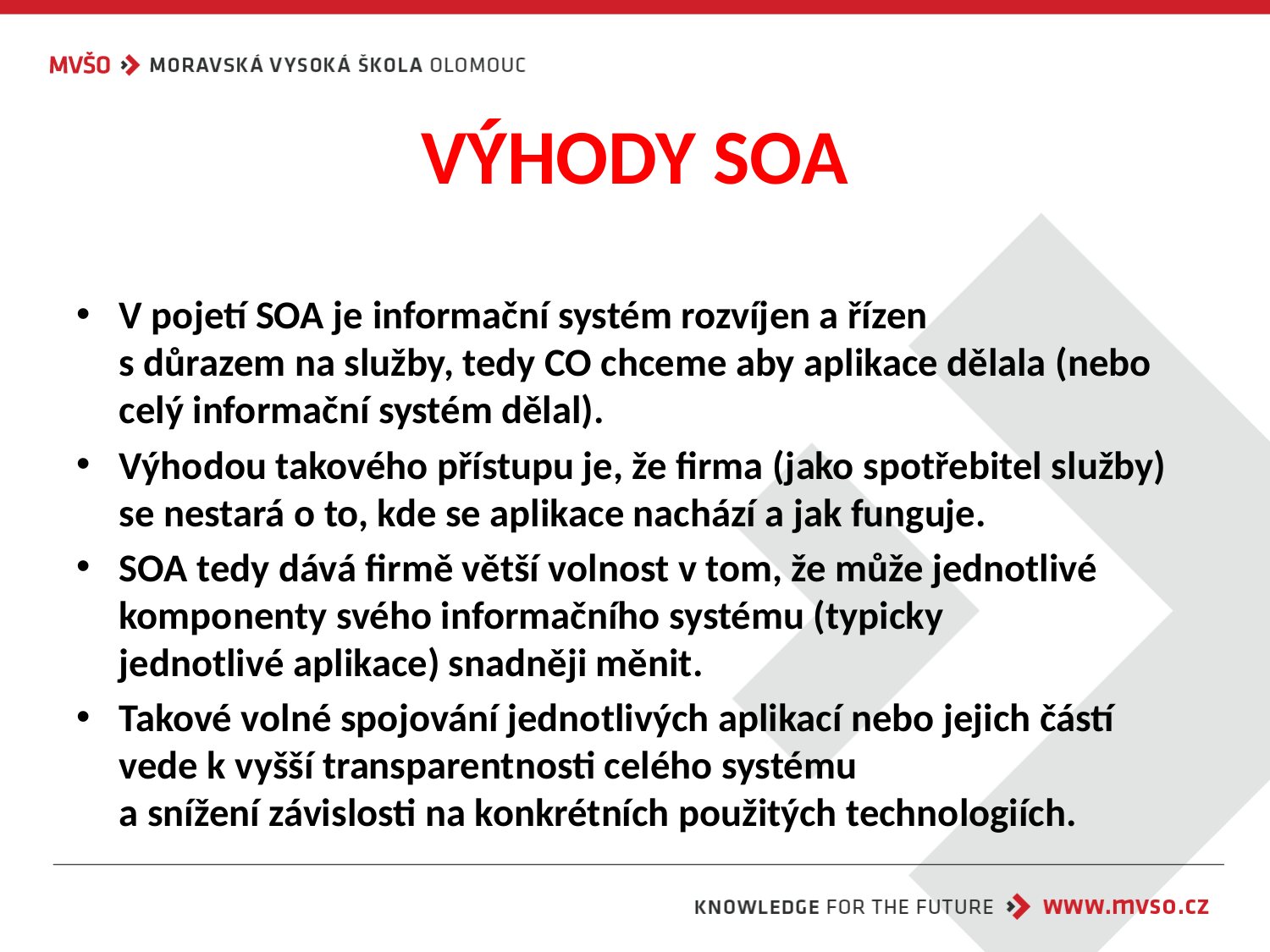

# VÝHODY SOA
V pojetí SOA je informační systém rozvíjen a řízen
s důrazem na služby, tedy CO chceme aby aplikace dělala (nebo celý informační systém dělal).
Výhodou takového přístupu je, že firma (jako spotřebitel služby) se nestará o to, kde se aplikace nachází a jak funguje.
SOA tedy dává firmě větší volnost v tom, že může jednotlivé komponenty svého informačního systému (typicky jednotlivé aplikace) snadněji měnit.
Takové volné spojování jednotlivých aplikací nebo jejich částí vede k vyšší transparentnosti celého systému
a snížení závislosti na konkrétních použitých technologiích.